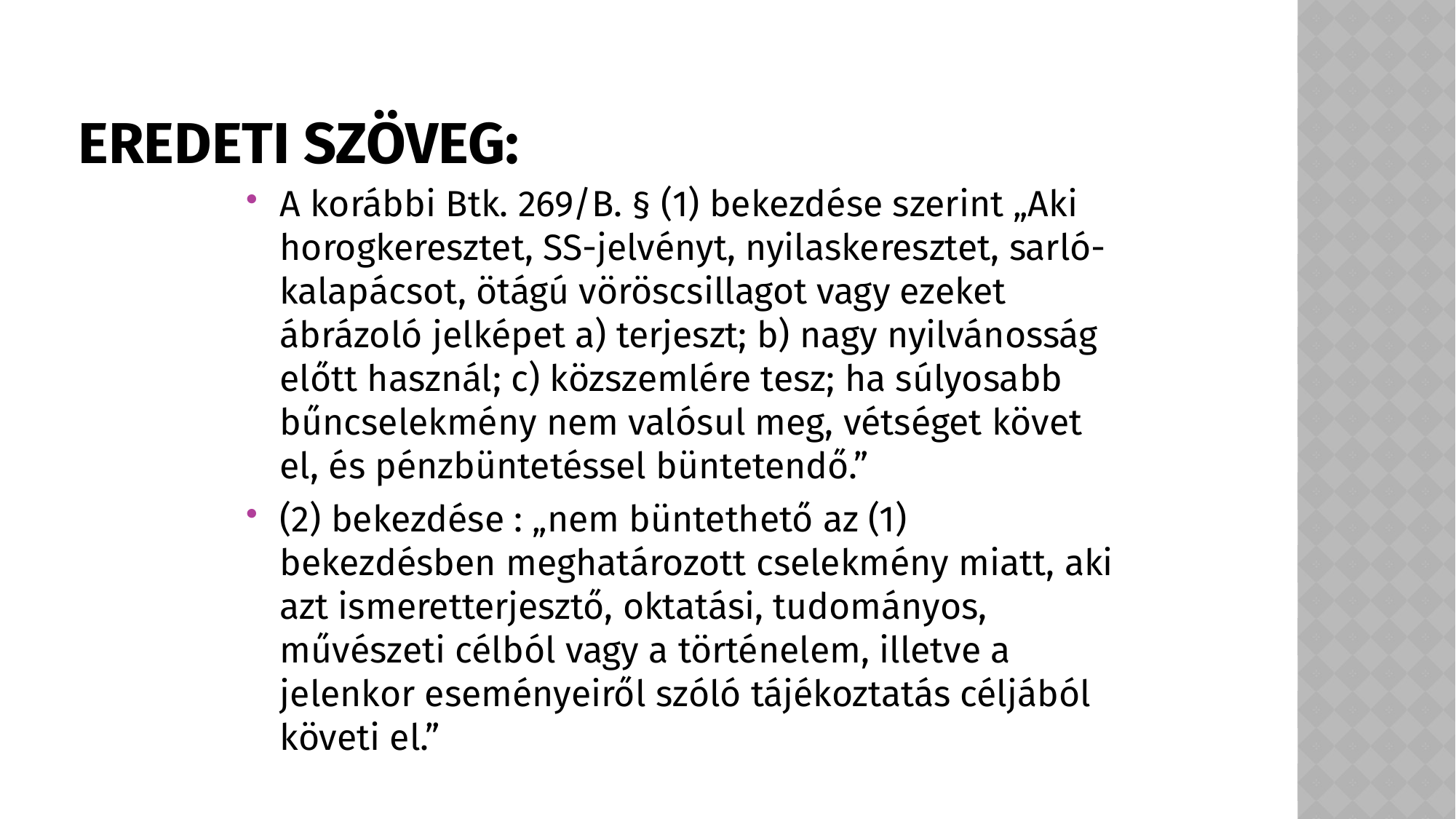

# Eredeti szöveg:
A korábbi Btk. 269/B. § (1) bekezdése szerint „Aki horogkeresztet, SS-jelvényt, nyilaskeresztet, sarló-kalapácsot, ötágú vöröscsillagot vagy ezeket ábrázoló jelképet a) terjeszt; b) nagy nyilvánosság előtt használ; c) közszemlére tesz; ha súlyosabb bűncselekmény nem valósul meg, vétséget követ el, és pénzbüntetéssel büntetendő.”
(2) bekezdése : „nem büntethető az (1) bekezdésben meghatározott cselekmény miatt, aki azt ismeretterjesztő, oktatási, tudományos, művészeti célból vagy a történelem, illetve a jelenkor eseményeiről szóló tájékoztatás céljából követi el.”